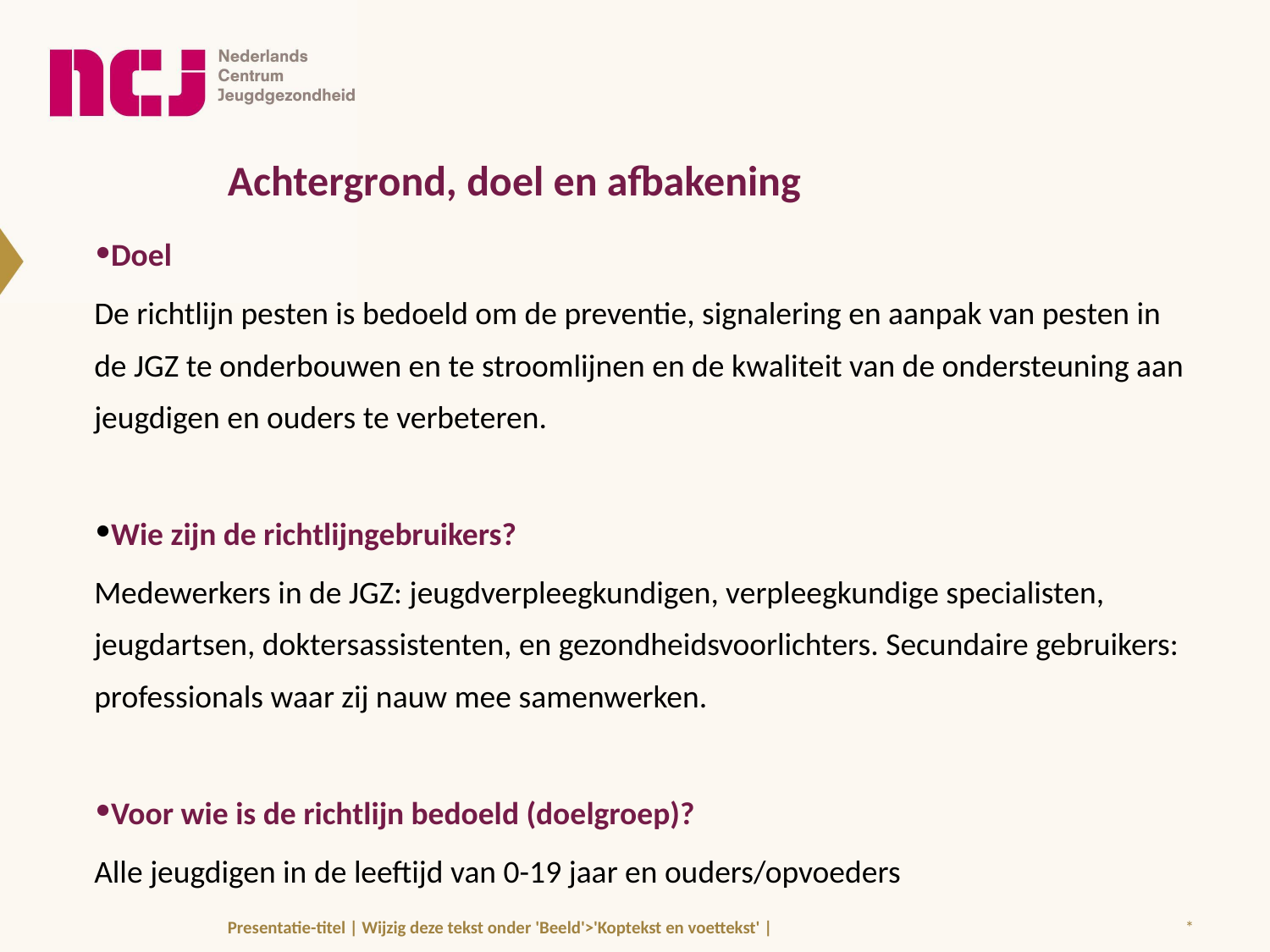

Achtergrond, doel en afbakening
Doel
De richtlijn pesten is bedoeld om de preventie, signalering en aanpak van pesten in de JGZ te onderbouwen en te stroomlijnen en de kwaliteit van de ondersteuning aan jeugdigen en ouders te verbeteren.

Wie zijn de richtlijngebruikers?
Medewerkers in de JGZ: jeugdverpleegkundigen, verpleegkundige specialisten, jeugdartsen, doktersassistenten, en gezondheidsvoorlichters. Secundaire gebruikers: professionals waar zij nauw mee samenwerken.

Voor wie is de richtlijn bedoeld (doelgroep)?
Alle jeugdigen in de leeftijd van 0-19 jaar en ouders/opvoeders

Presentatie-titel | Wijzig deze tekst onder 'Beeld'>'Koptekst en voettekst' |
*